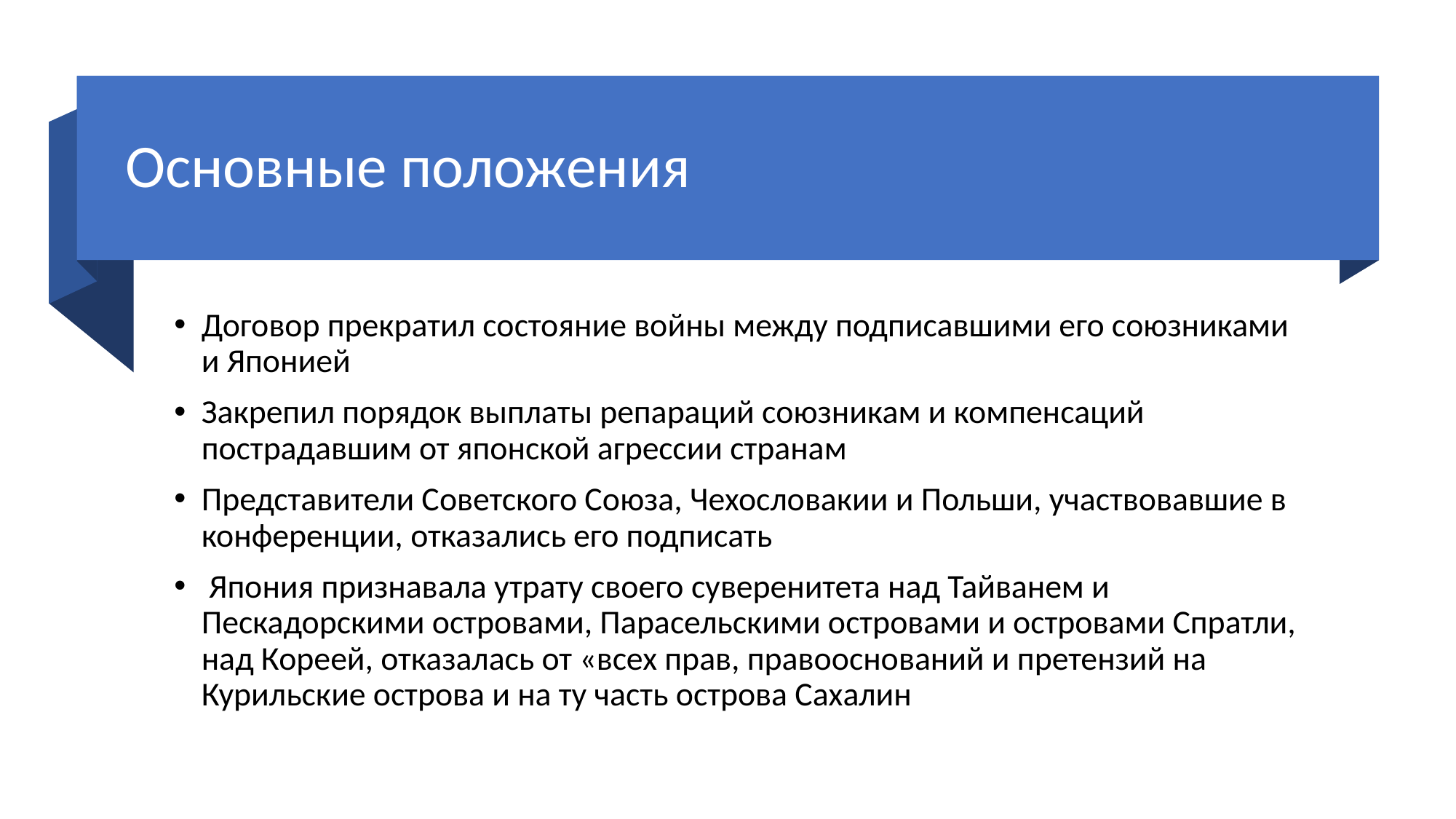

# Основные положения

Договор прекратил состояние войны между подписавшими его союзниками и Японией
Закрепил порядок выплаты репараций союзникам и компенсаций пострадавшим от японской агрессии странам
Представители Советского Союза, Чехословакии и Польши, участвовавшие в конференции, отказались его подписать
 Япония признавала утрату своего суверенитета над Тайванем и Пескадорскими островами, Парасельскими островами и островами Спратли, над Кореей, отказалась от «всех прав, правооснований и претензий на Курильские острова и на ту часть острова Сахалин